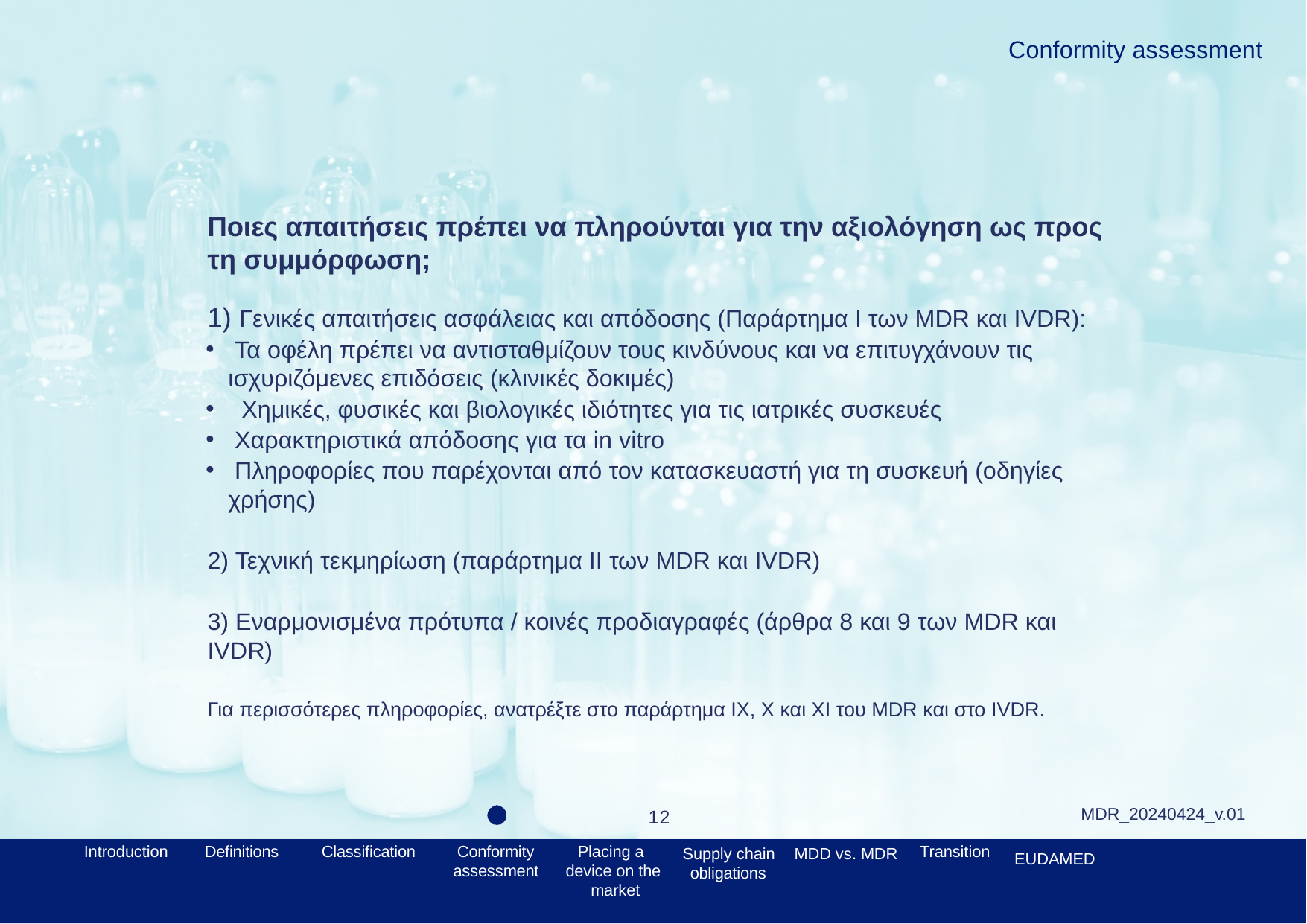

Conformity assessment
# Ποιες απαιτήσεις πρέπει να πληρούνται για την αξιολόγηση ως προς τη συμμόρφωση;
1) Γενικές απαιτήσεις ασφάλειας και απόδοσης (Παράρτημα Ι των MDR και IVDR):
 Τα οφέλη πρέπει να αντισταθμίζουν τους κινδύνους και να επιτυγχάνουν τις ισχυριζόμενες επιδόσεις (κλινικές δοκιμές)
  Χημικές, φυσικές και βιολογικές ιδιότητες για τις ιατρικές συσκευές
 Χαρακτηριστικά απόδοσης για τα in vitro
 Πληροφορίες που παρέχονται από τον κατασκευαστή για τη συσκευή (οδηγίες χρήσης)

2) Τεχνική τεκμηρίωση (παράρτημα II των MDR και IVDR)

3) Εναρμονισμένα πρότυπα / κοινές προδιαγραφές (άρθρα 8 και 9 των MDR και IVDR)

Για περισσότερες πληροφορίες, ανατρέξτε στο παράρτημα IX, X και XI του MDR και στο IVDR.

MDR_20240424_v.01

12
Introduction
Definitions
Classification
Conformity
assessment
Placing a  device on the  market
Transition
Supply chain
obligations
MDD vs. MDR
EUDAMED